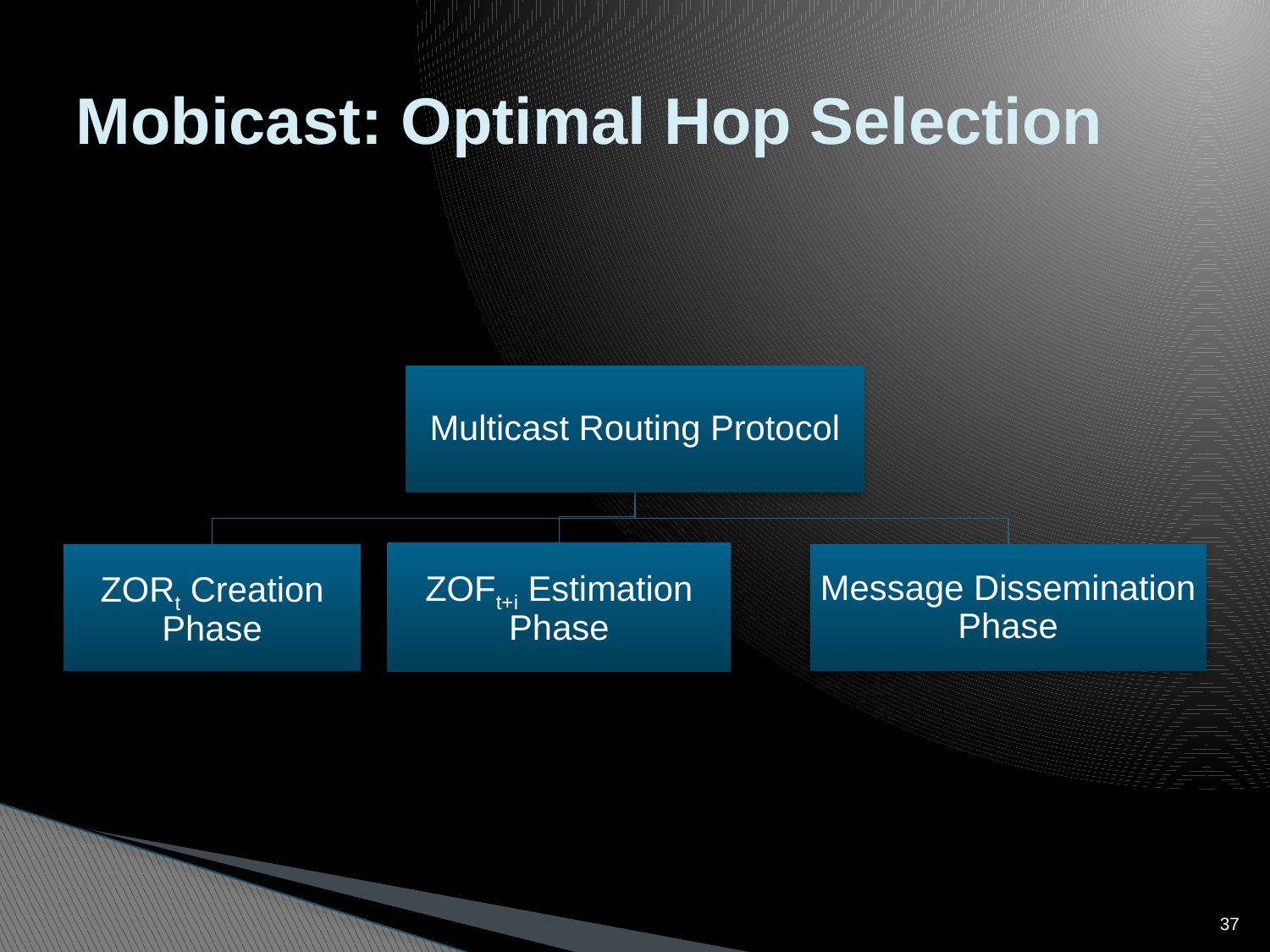

# Mobicast: Optimal Hop Selection
Multicast Routing Protocol
ZORt Creation Phase
ZOFt+i Estimation Phase
Message Dissemination Phase
37